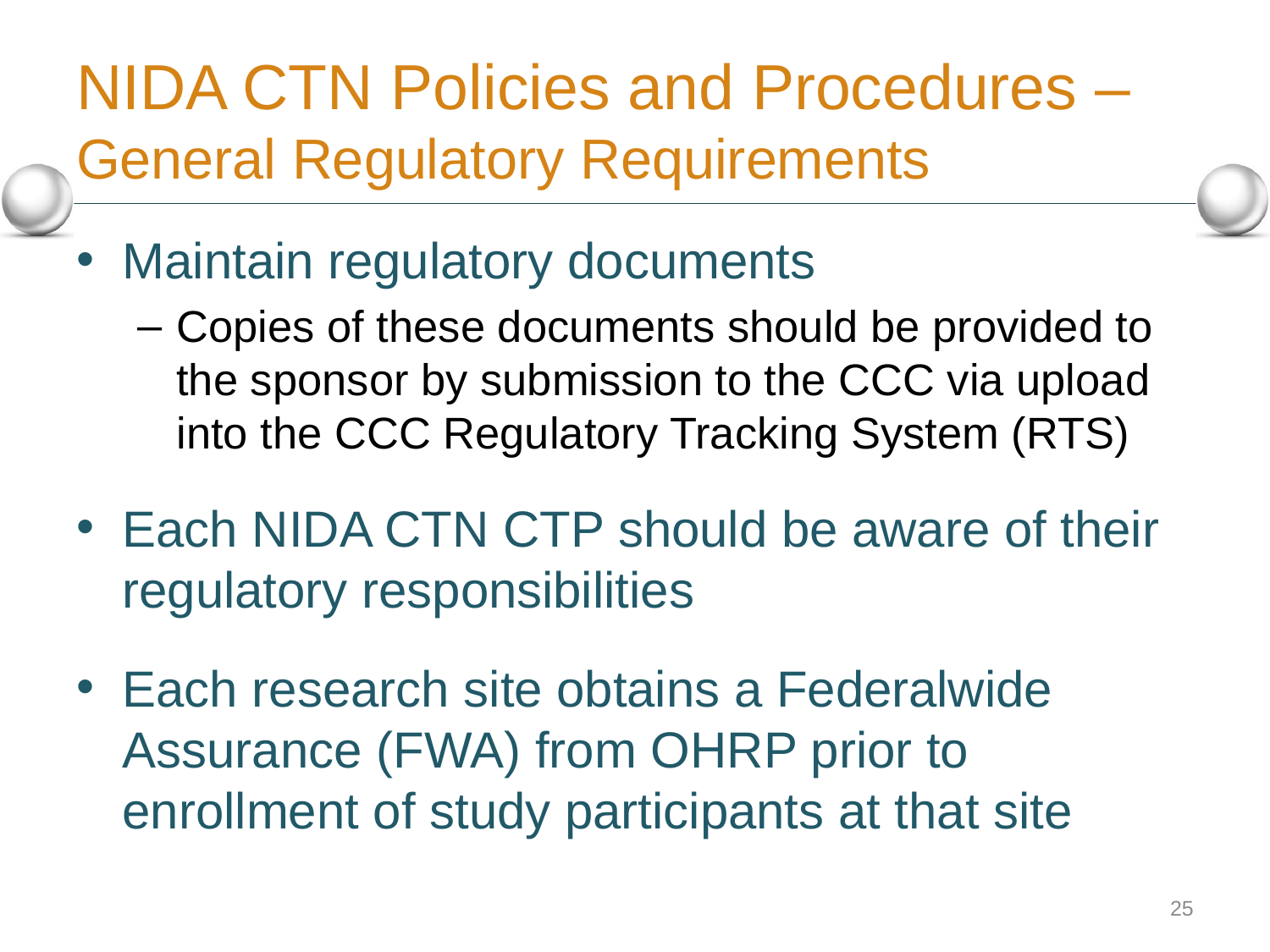

# NIDA CTN Policies and Procedures – General Regulatory Requirements
Maintain regulatory documents
Copies of these documents should be provided to the sponsor by submission to the CCC via upload into the CCC Regulatory Tracking System (RTS)
Each NIDA CTN CTP should be aware of their regulatory responsibilities
Each research site obtains a Federalwide Assurance (FWA) from OHRP prior to enrollment of study participants at that site

25